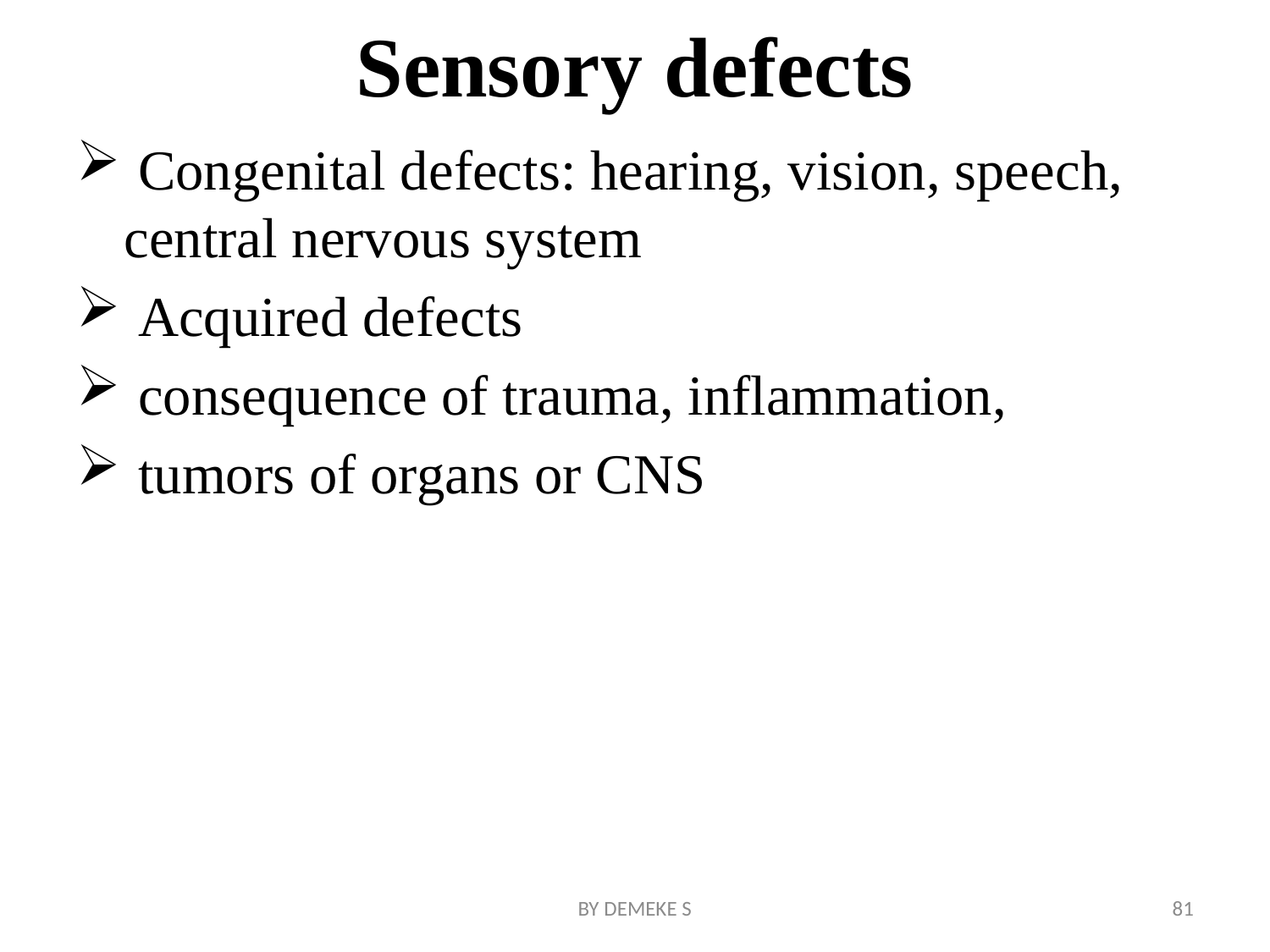

# Sensory defects
 Congenital defects: hearing, vision, speech, central nervous system
 Acquired defects
 consequence of trauma, inflammation,
 tumors of organs or CNS

BY DEMEKE S
81